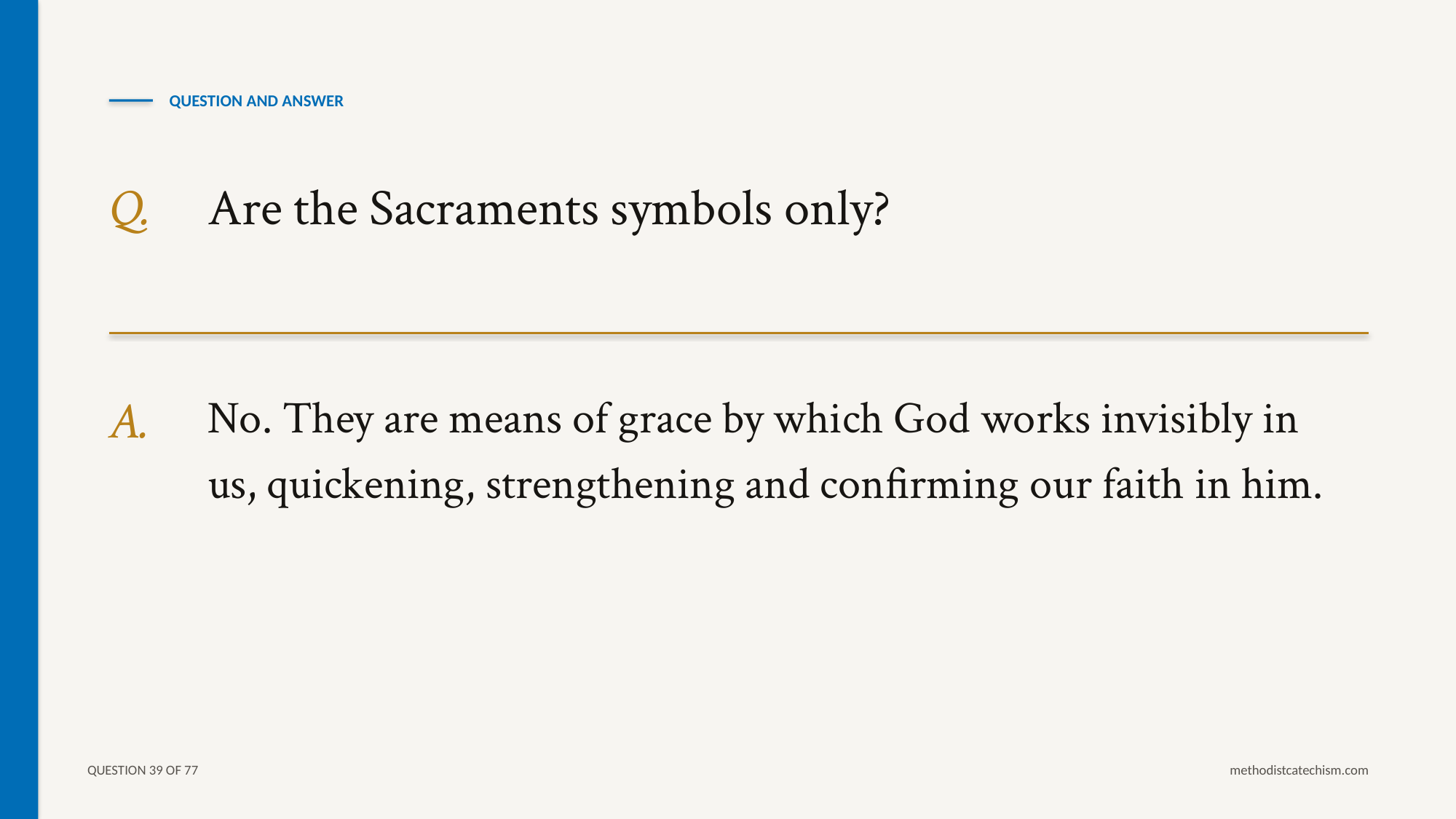

QUESTION AND ANSWER

Q.
Are the Sacraments symbols only?
A.
No. They are means of grace by which God works invisibly in us, quickening, strengthening and confirming our faith in him.
QUESTION 39 OF 77
methodistcatechism.com